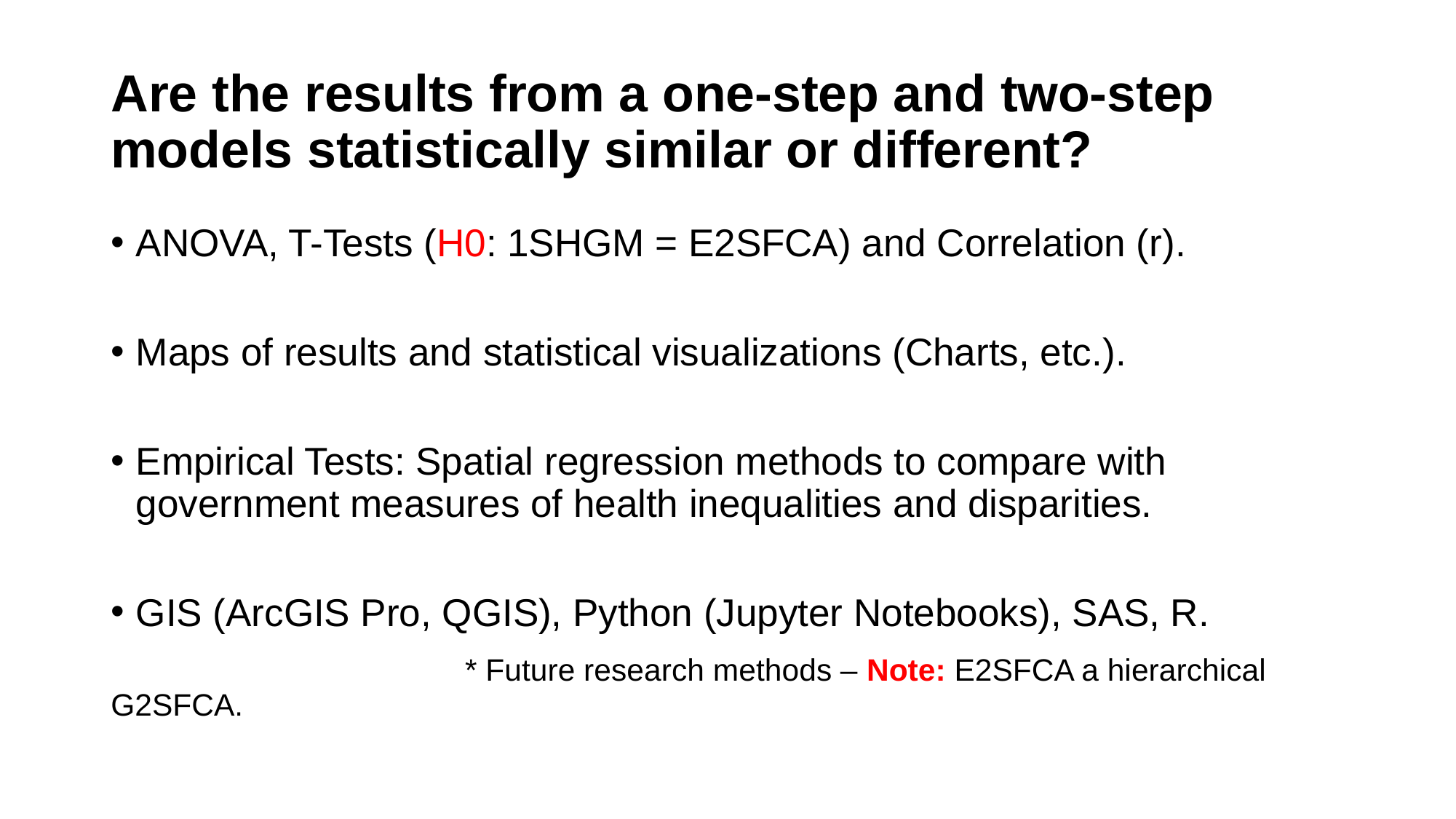

# Are the results from a one-step and two-step models statistically similar or different?
ANOVA, T-Tests (H0: 1SHGM = E2SFCA) and Correlation (r).

Maps of results and statistical visualizations (Charts, etc.).

Empirical Tests: Spatial regression methods to compare with government measures of health inequalities and disparities.

GIS (ArcGIS Pro, QGIS), Python (Jupyter Notebooks), SAS, R.
                                 * Future research methods – Note: E2SFCA a hierarchical G2SFCA.